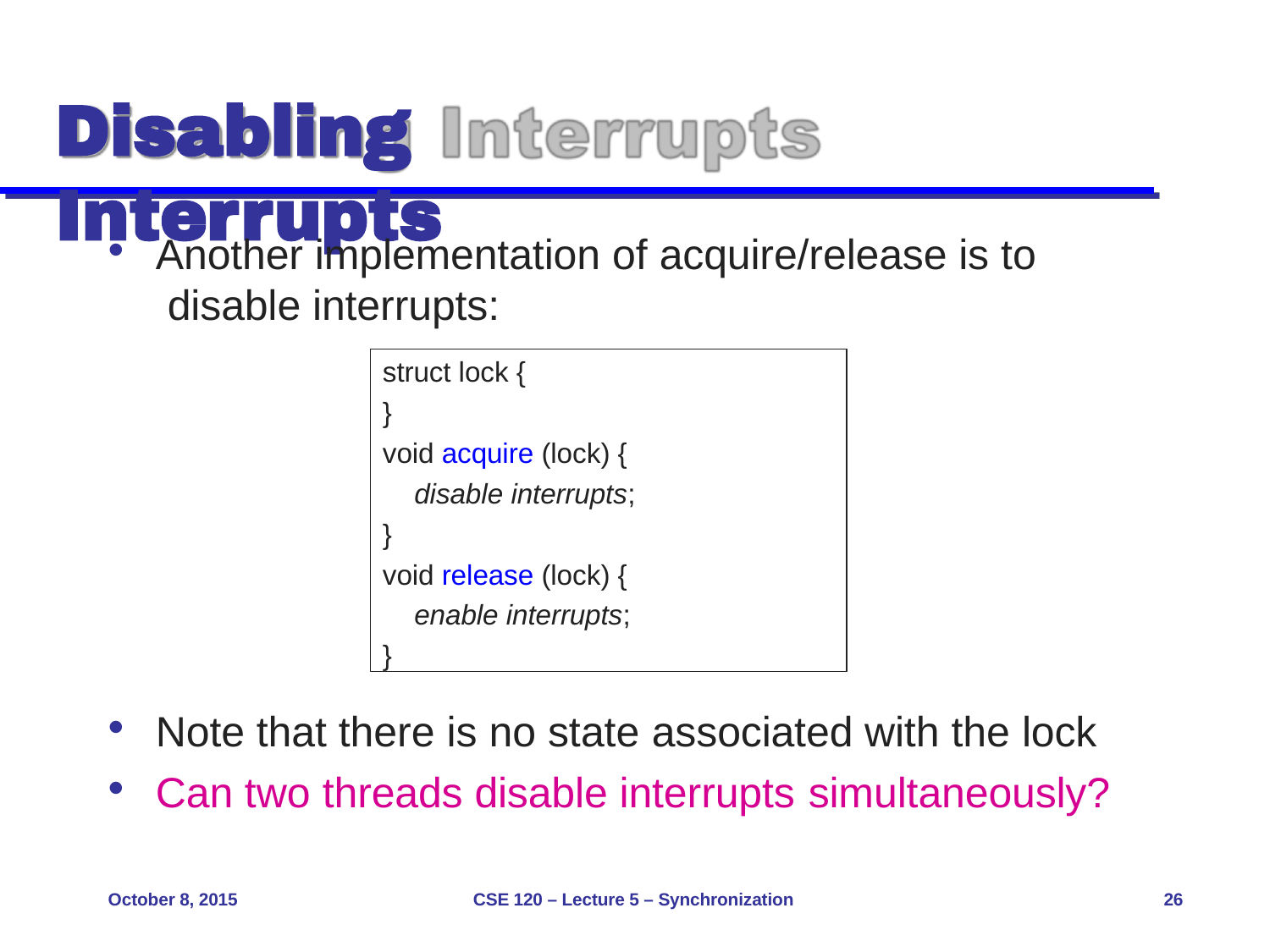

# Disabling Interrupts
Another implementation of acquire/release is to  disable interrupts:
struct lock {
}
void acquire (lock) {
disable interrupts;
}
void release (lock) {
enable interrupts;
}
Note that there is no state associated with the lock
Can two threads disable interrupts simultaneously?
October 8, 2015
CSE 120 – Lecture 5 – Synchronization
26